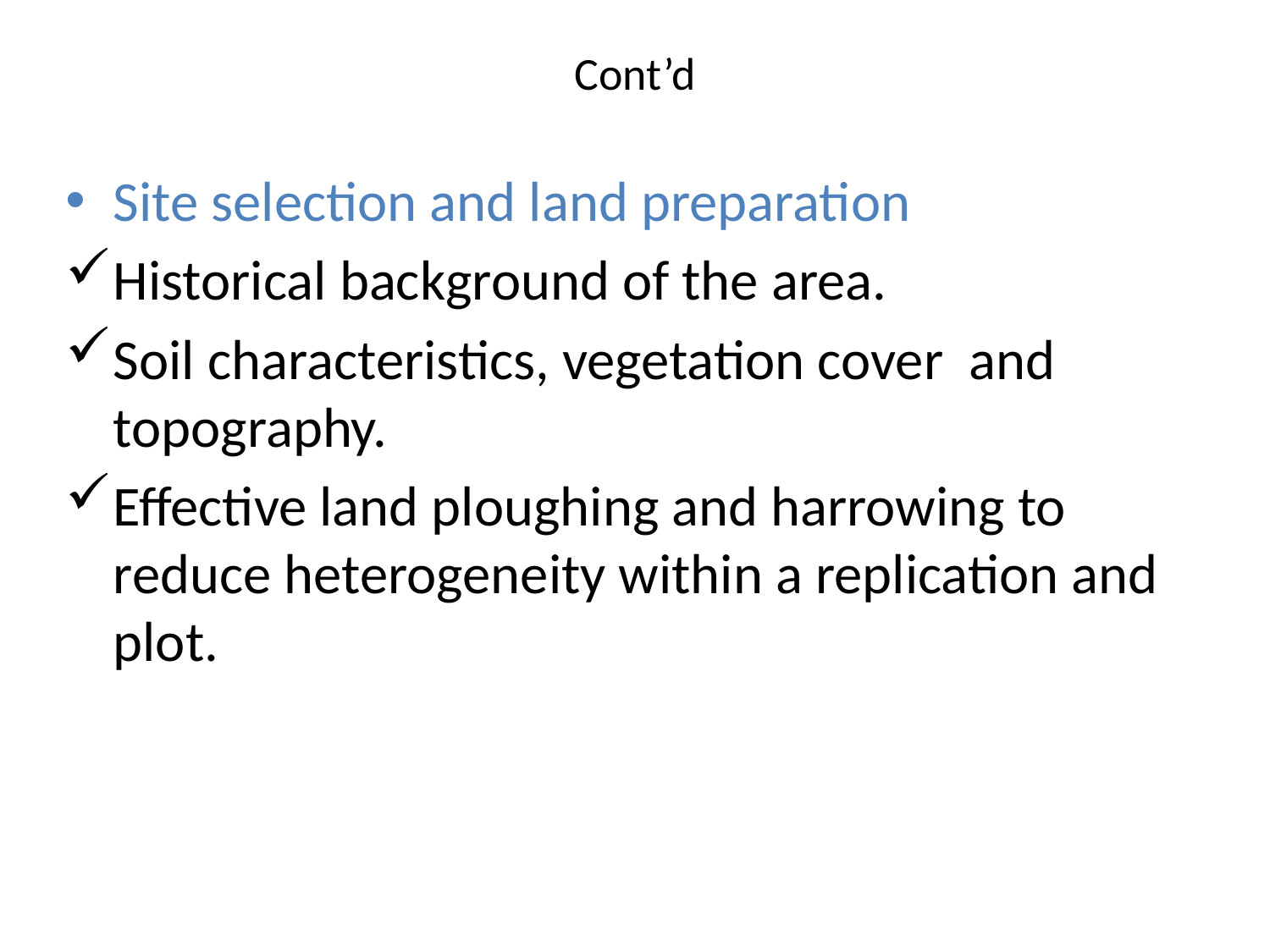

# Cont’d
Site selection and land preparation
Historical background of the area.
Soil characteristics, vegetation cover  and topography.
Effective land ploughing and harrowing to reduce heterogeneity within a replication and plot.